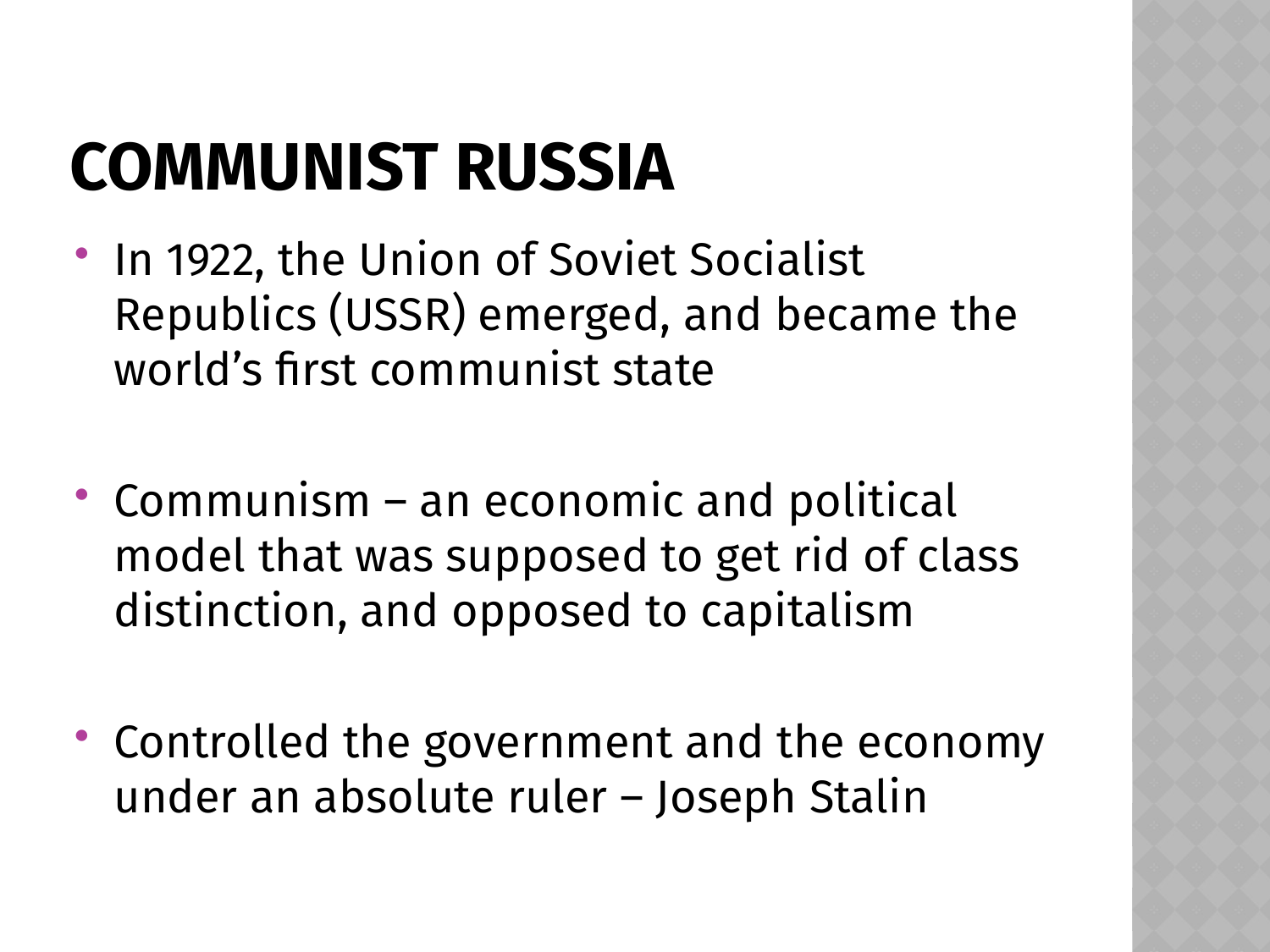

# Communist Russia
In 1922, the Union of Soviet Socialist Republics (USSR) emerged, and became the world’s first communist state

Communism – an economic and political model that was supposed to get rid of class distinction, and opposed to capitalism

Controlled the government and the economy under an absolute ruler – Joseph Stalin